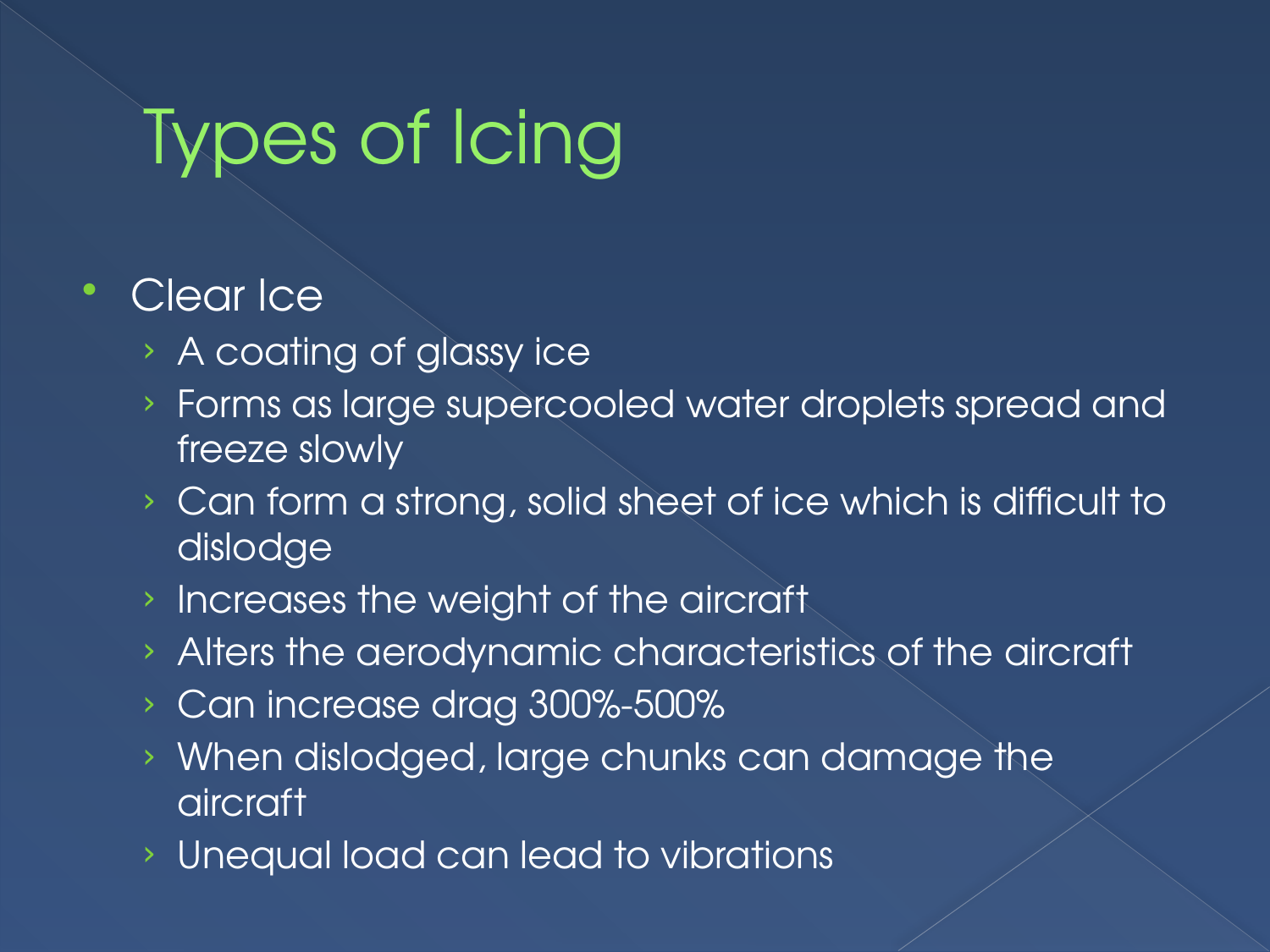

# Types of Icing
Clear Ice
A coating of glassy ice
Forms as large supercooled water droplets spread and freeze slowly
Can form a strong, solid sheet of ice which is difficult to dislodge
Increases the weight of the aircraft
Alters the aerodynamic characteristics of the aircraft
Can increase drag 300%-500%
When dislodged, large chunks can damage the aircraft
Unequal load can lead to vibrations